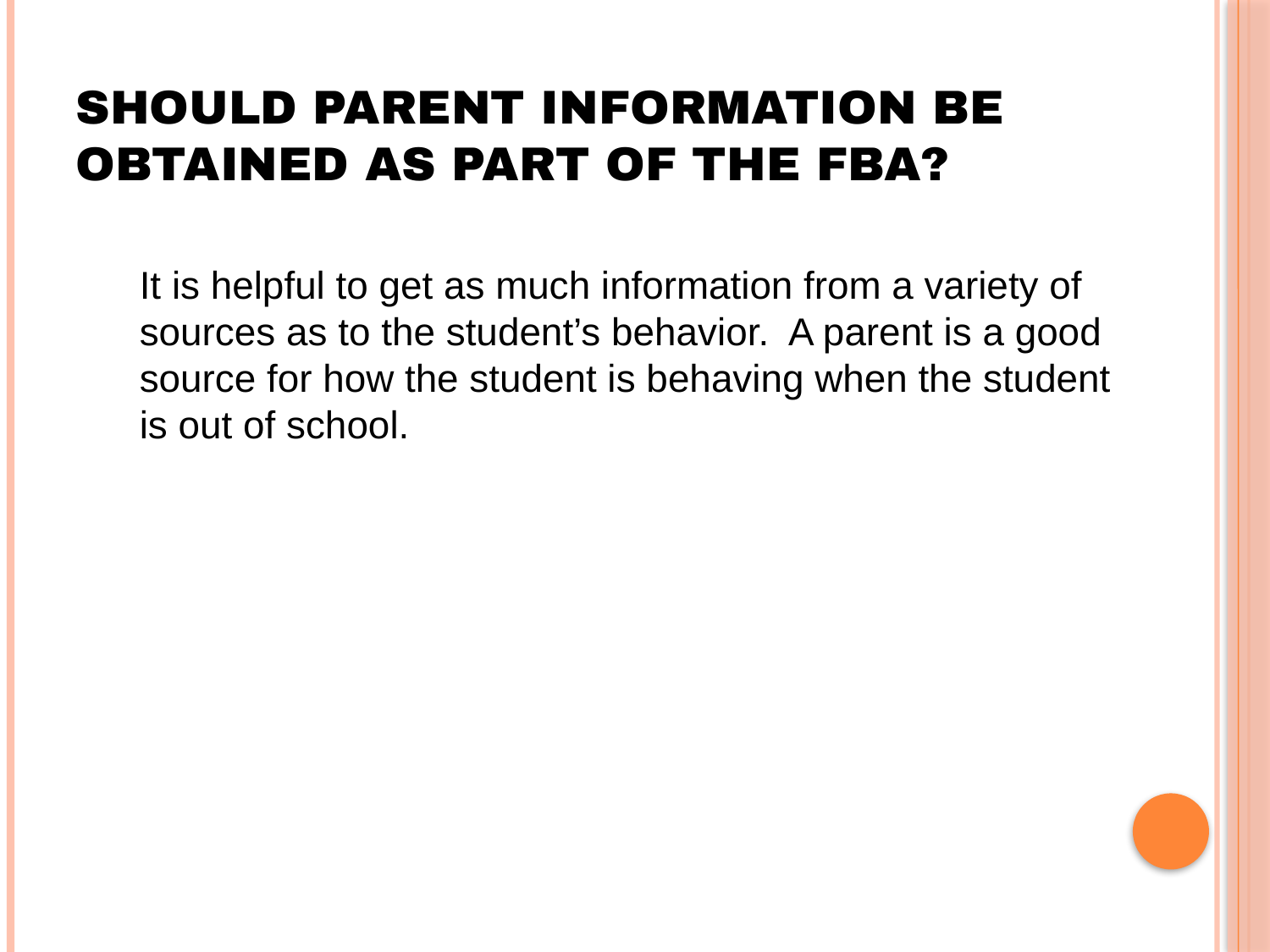

# Should parent information be obtained as part of the FBA?
It is helpful to get as much information from a variety of sources as to the student’s behavior.  A parent is a good source for how the student is behaving when the student is out of school.